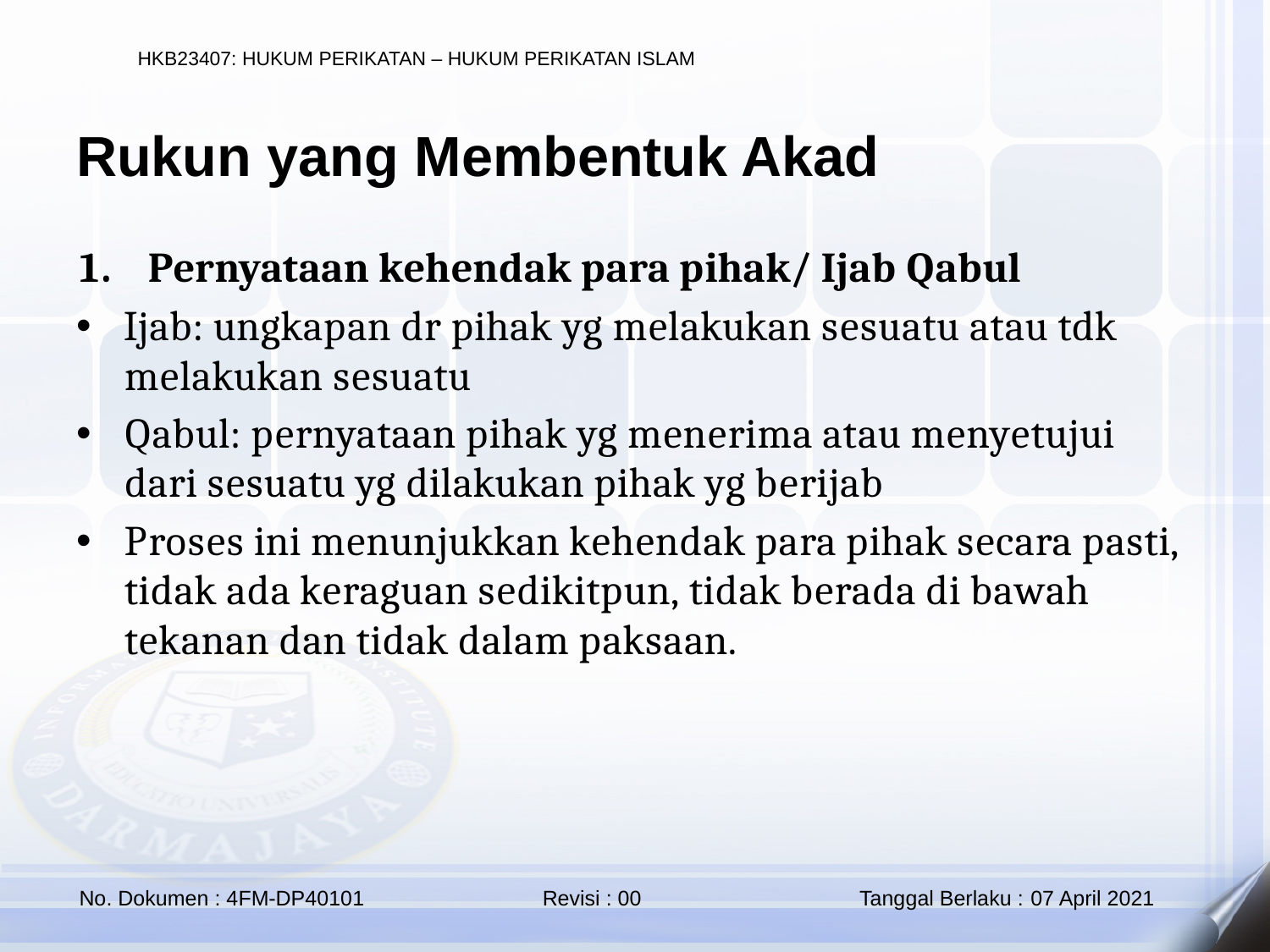

Rukun yang Membentuk Akad
Pernyataan kehendak para pihak/ Ijab Qabul
Ijab: ungkapan dr pihak yg melakukan sesuatu atau tdk melakukan sesuatu
Qabul: pernyataan pihak yg menerima atau menyetujui dari sesuatu yg dilakukan pihak yg berijab
Proses ini menunjukkan kehendak para pihak secara pasti, tidak ada keraguan sedikitpun, tidak berada di bawah tekanan dan tidak dalam paksaan.